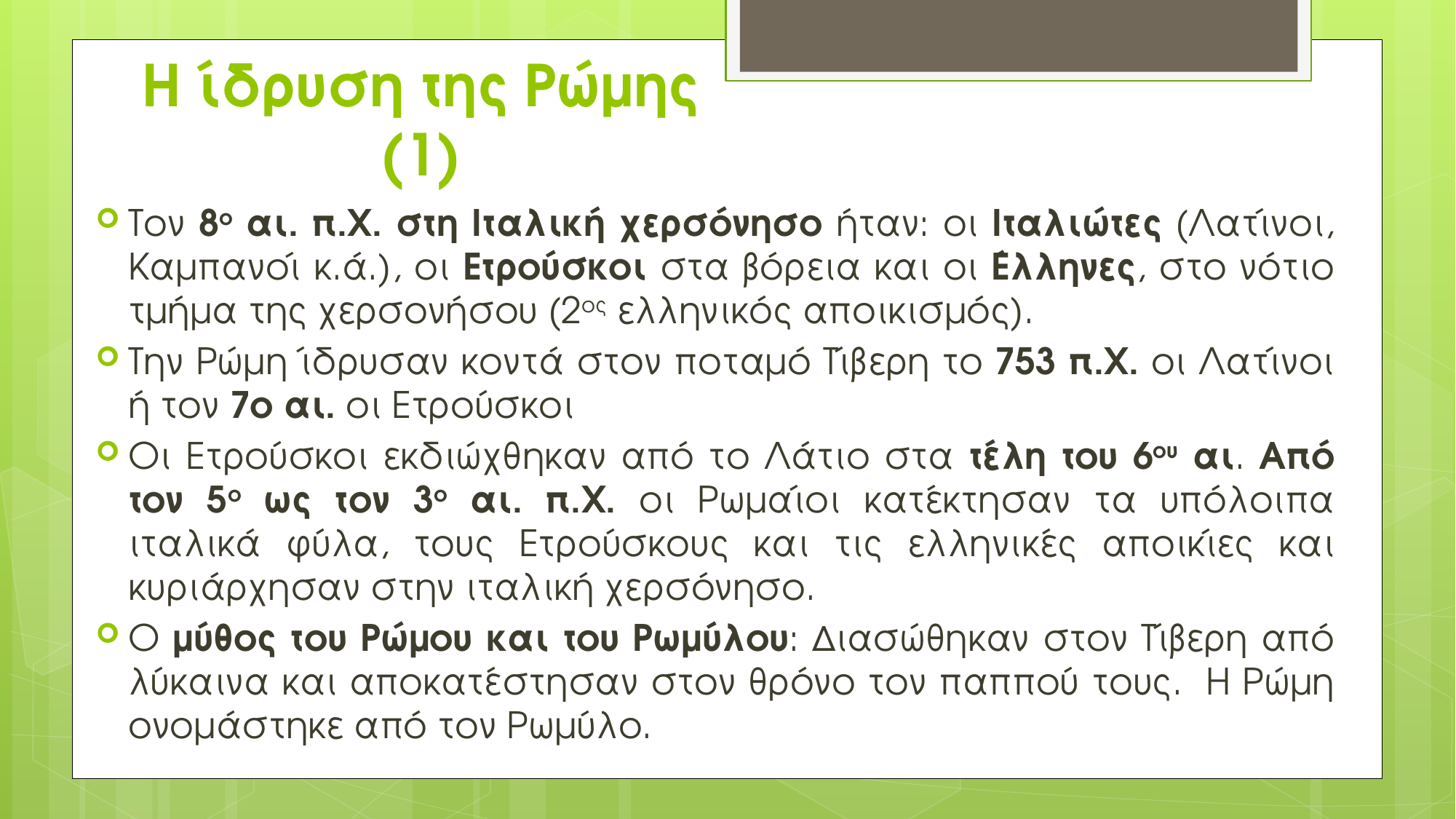

# Η ίδρυση της Ρώμης (1)
Τον 8ο αι. π.Χ. στη Ιταλική χερσόνησο ήταν: οι Ιταλιώτες (Λατίνοι, Καμπανοί κ.ά.), οι Ετρούσκοι στα βόρεια και οι Έλληνες, στο νότιο τμήμα της χερσονήσου (2ος ελληνικός αποικισμός).
Την Ρώμη ίδρυσαν κοντά στον ποταμό Τίβερη το 753 π.Χ. οι Λατίνοι ή τον 7ο αι. οι Ετρούσκοι
Οι Ετρούσκοι εκδιώχθηκαν από το Λάτιο στα τέλη του 6ου αι. Από τον 5ο ως τον 3ο αι. π.Χ. οι Ρωμαίοι κατέκτησαν τα υπόλοιπα ιταλικά φύλα, τους Ετρούσκους και τις ελληνικές αποικίες και κυριάρχησαν στην ιταλική χερσόνησο.
Ο μύθος του Ρώμου και του Ρωμύλου: Διασώθηκαν στον Τίβερη από λύκαινα και αποκατέστησαν στον θρόνο τον παππού τους.  Η Ρώμη ονομάστηκε από τον Ρωμύλο.